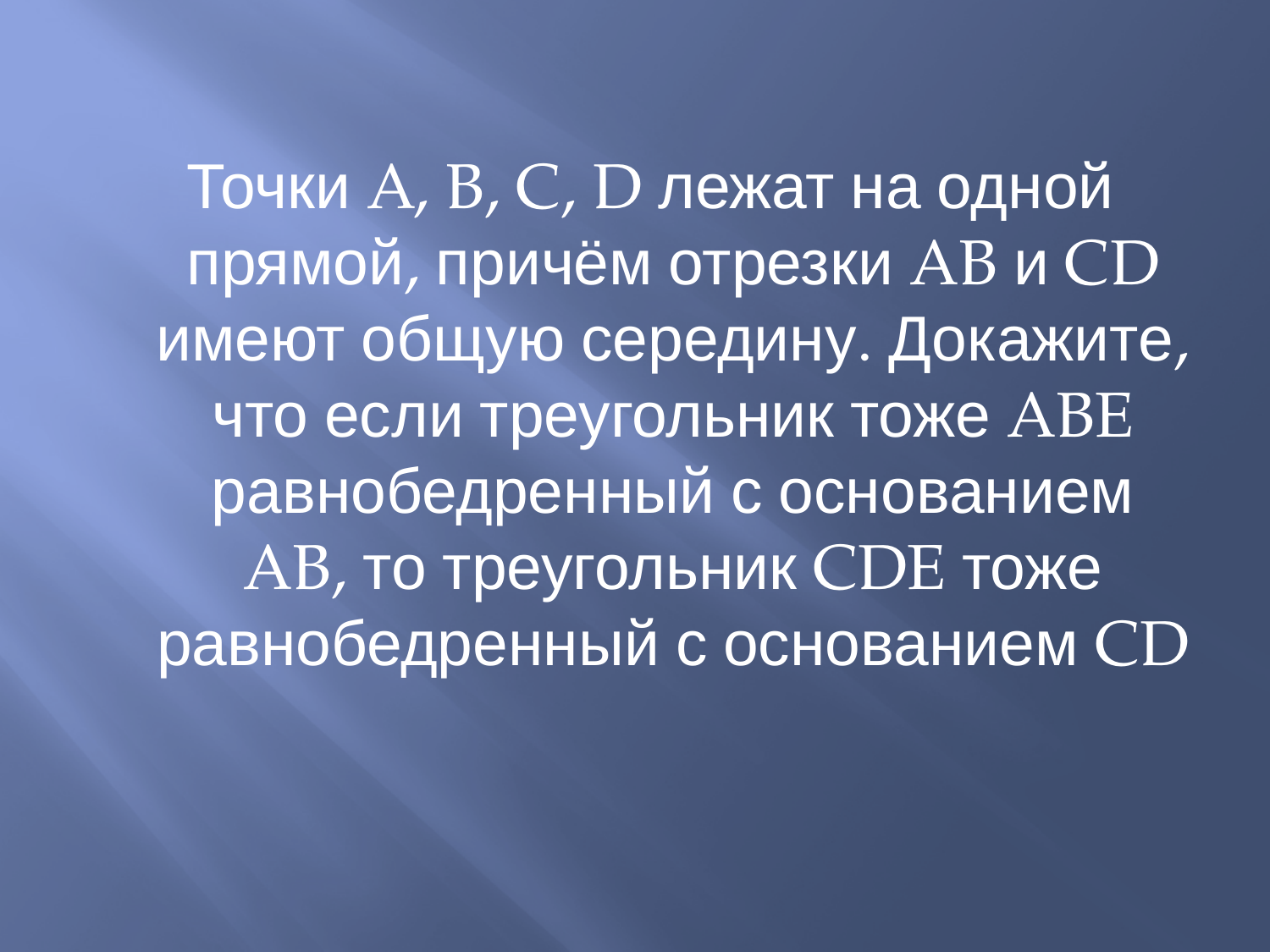

Точки A, B, C, D лежат на одной прямой, причём отрезки AB и CD имеют общую середину. Докажите, что если треугольник тоже ABE равнобедренный с основанием AB, то треугольник CDE тоже равнобедренный с основанием CD